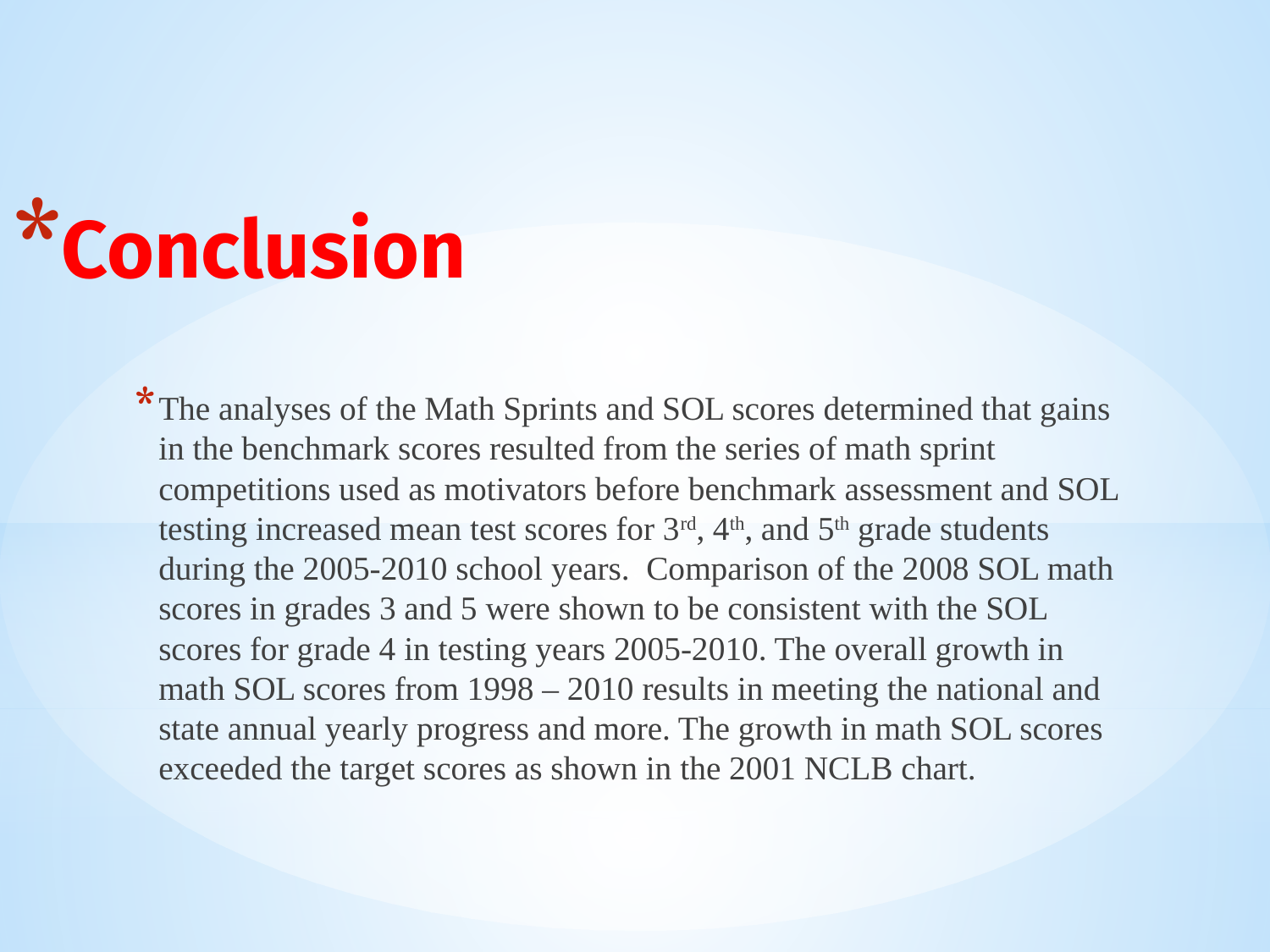

# Conclusion
The analyses of the Math Sprints and SOL scores determined that gains in the benchmark scores resulted from the series of math sprint competitions used as motivators before benchmark assessment and SOL testing increased mean test scores for 3rd, 4th, and 5th grade students during the 2005-2010 school years.  Comparison of the 2008 SOL math scores in grades 3 and 5 were shown to be consistent with the SOL scores for grade 4 in testing years 2005-2010. The overall growth in math SOL scores from 1998 – 2010 results in meeting the national and state annual yearly progress and more. The growth in math SOL scores exceeded the target scores as shown in the 2001 NCLB chart.